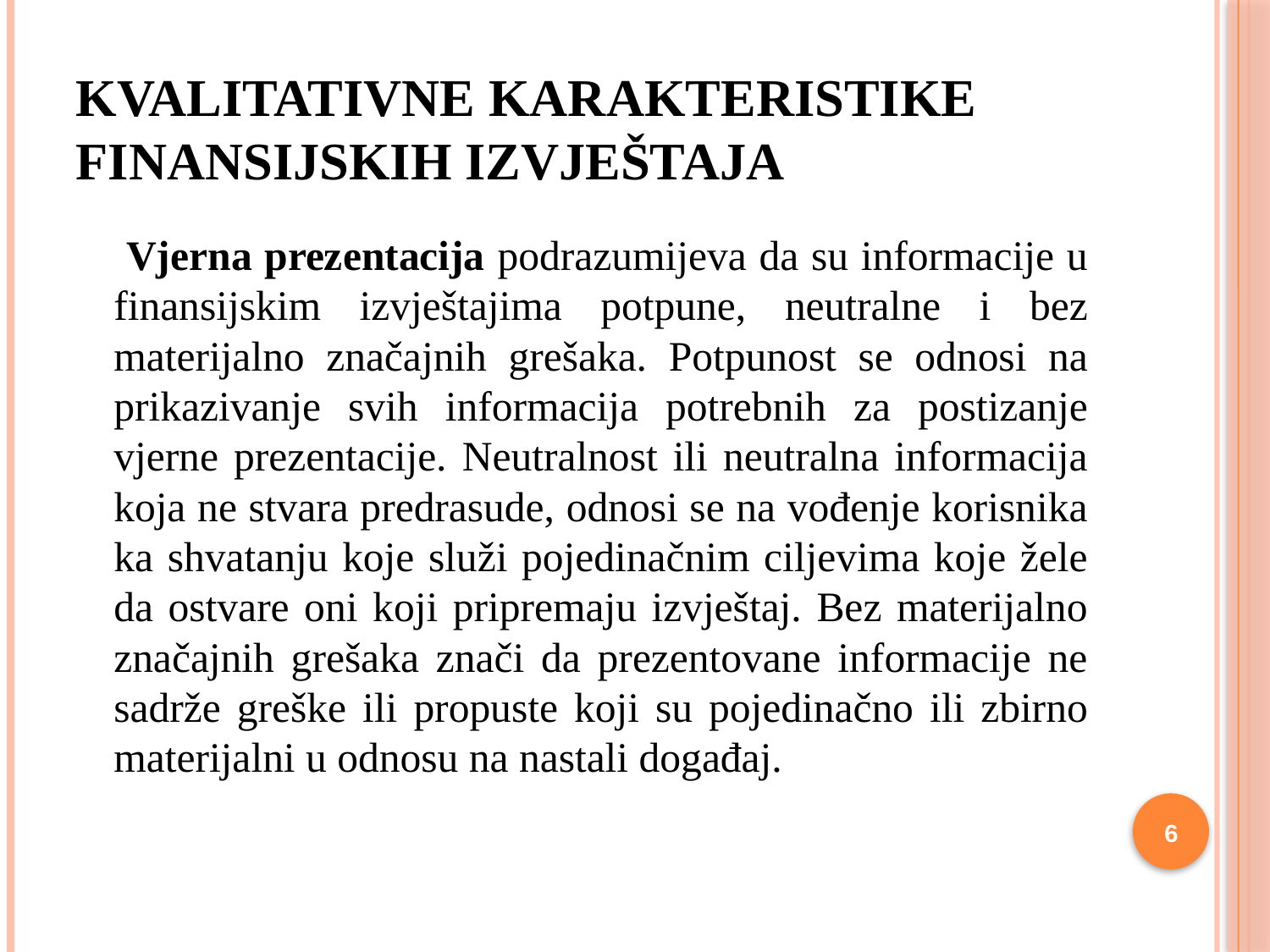

# Kvalitativne karakteristike finansijskih izvještaja
    Vjerna prezentacija podrazumijeva da su informacije u finansijskim izvještajima potpune, neutralne i bez materijalno značajnih grešaka. Potpunost se odnosi na prikazivanje svih informacija potrebnih za postizanje vjerne prezentacije. Neutralnost ili neutralna informacija koja ne stvara predrasude, odnosi se na vođenje korisnika ka shvatanju koje služi pojedinačnim ciljevima koje žele da ostvare oni koji pripremaju izvještaj. Bez materijalno značajnih grešaka znači da prezentovane informacije ne sadrže greške ili propuste koji su pojedinačno ili zbirno materijalni u odnosu na nastali događaj.

6